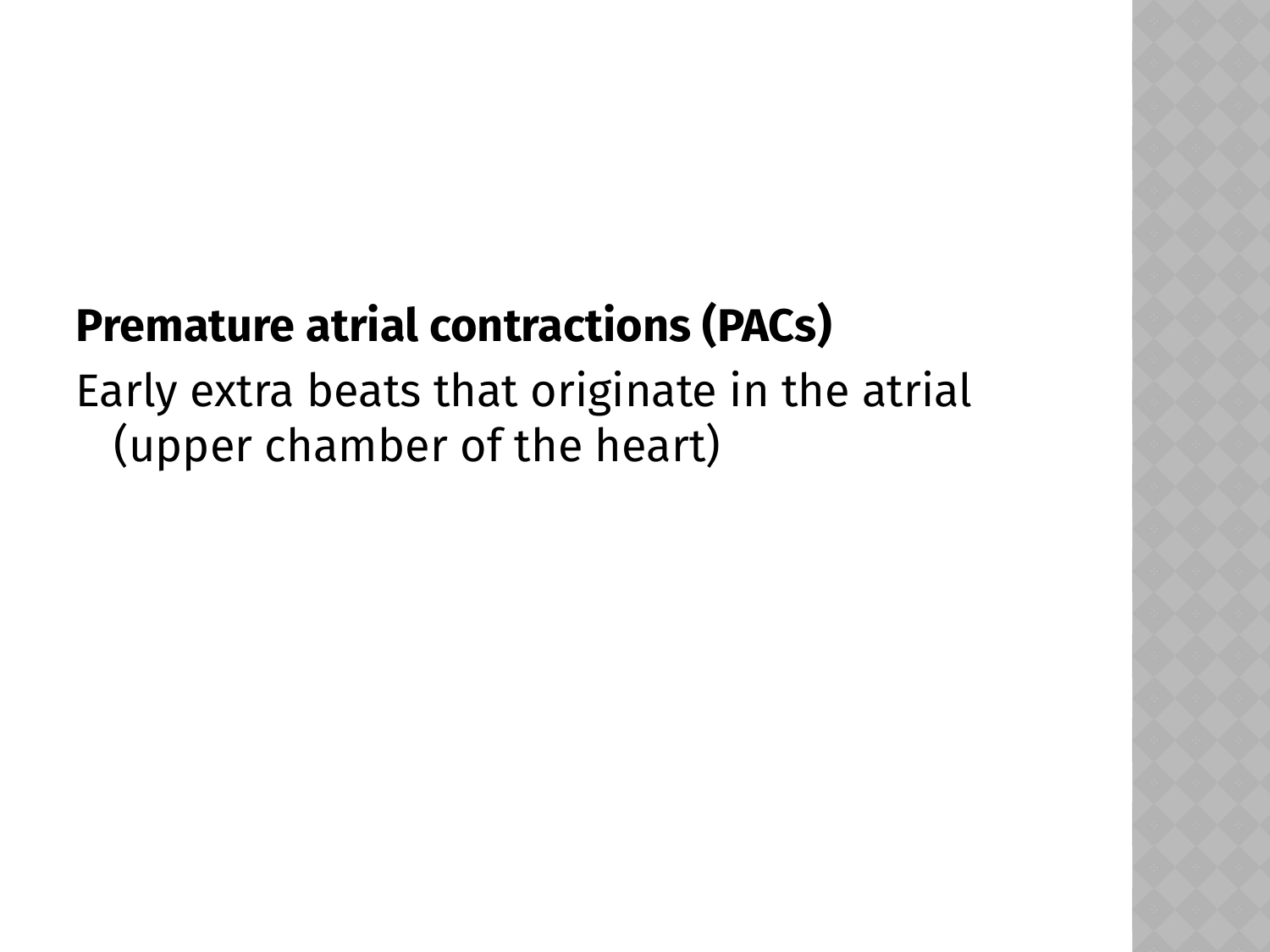

#

Premature atrial contractions (PACs)
Early extra beats that originate in the atrial (upper chamber of the heart)